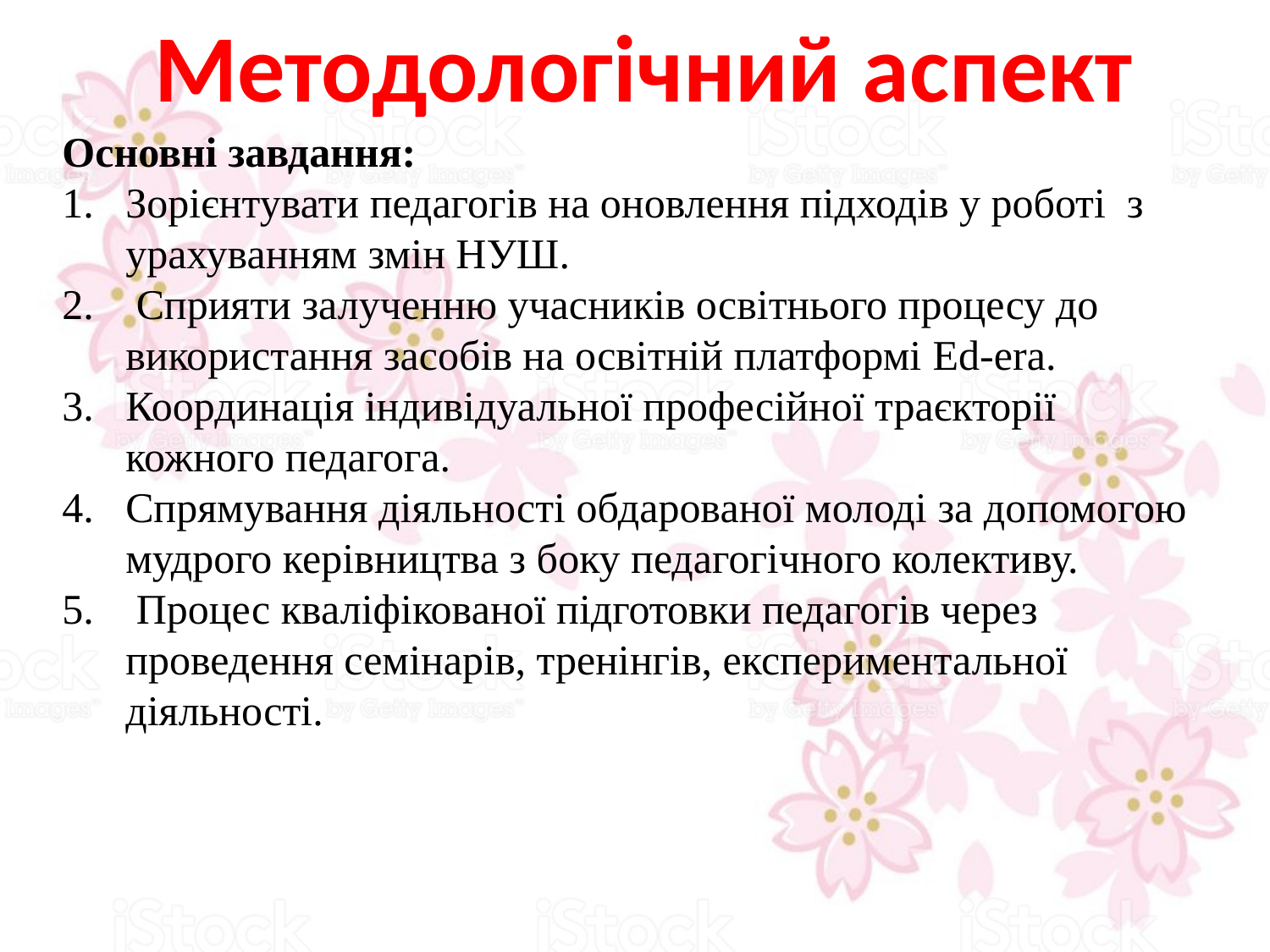

Методологічний аспект
Основні завдання:
Зорієнтувати педагогів на оновлення підходів у роботі  з урахуванням змін НУШ.
 Сприяти залученню учасників освітнього процесу до використання засобів на освітній платформі Ed-era.
Координація індивідуальної професійної траєкторії кожного педагога.
Спрямування діяльності обдарованої молоді за допомогою мудрого керівництва з боку педагогічного колективу.
 Процес кваліфікованої підготовки педагогів через проведення семінарів, тренінгів, експериментальної діяльності.